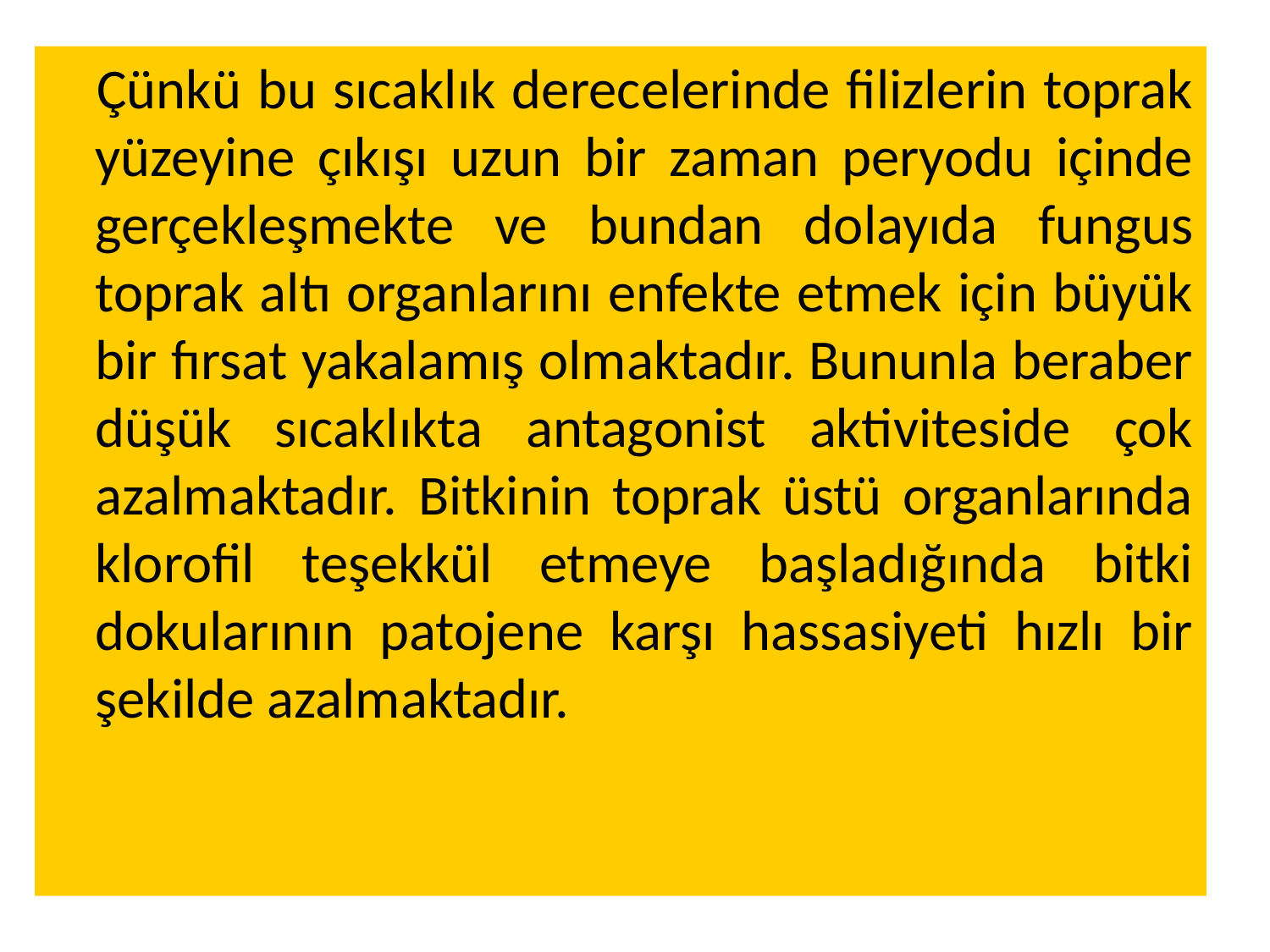

Çünkü bu sıcaklık derecelerinde filizlerin toprak yüzeyine çıkışı uzun bir zaman peryodu içinde gerçekleşmekte ve bundan dolayıda fungus toprak altı organlarını enfekte etmek için büyük bir fırsat yakalamış olmaktadır. Bununla beraber düşük sıcaklıkta antagonist aktiviteside çok azalmaktadır. Bitkinin toprak üstü organlarında klorofil teşekkül etmeye başladığında bitki dokularının patojene karşı hassasiyeti hızlı bir şekilde azalmaktadır.